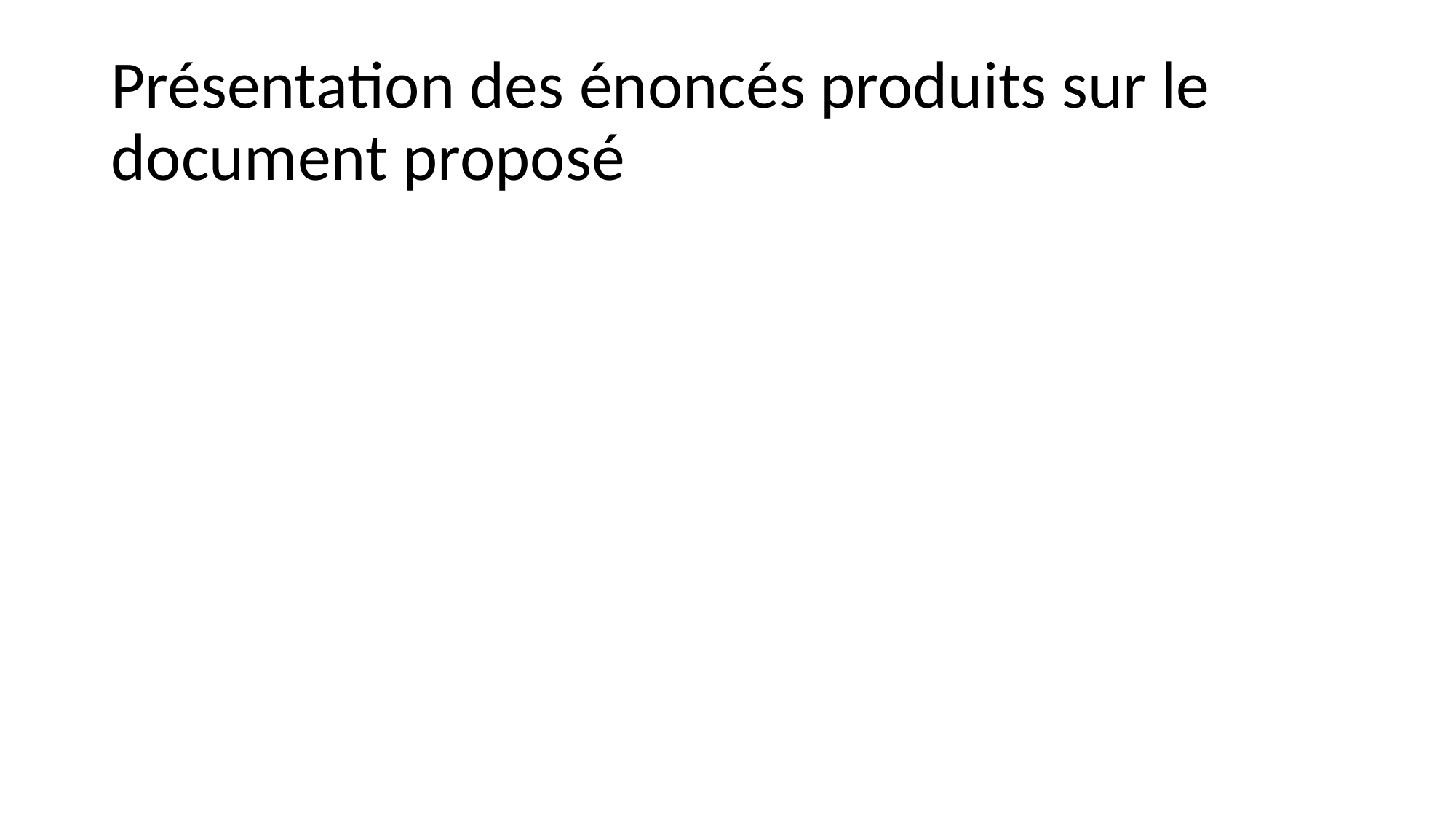

# Présentation des énoncés produits sur le document proposé